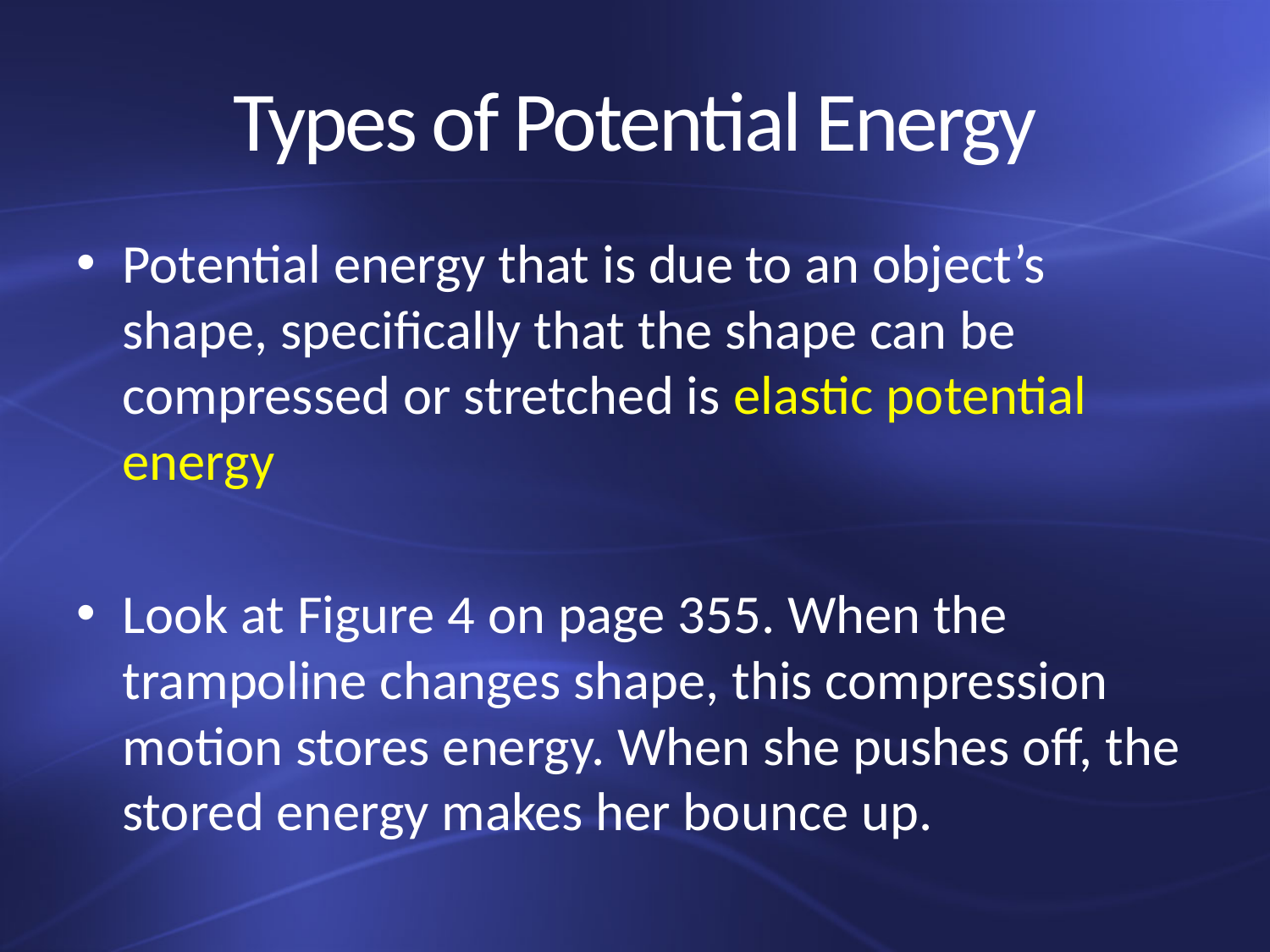

# Types of Potential Energy
Potential energy that is due to an object’s shape, specifically that the shape can be compressed or stretched is elastic potential energy

Look at Figure 4 on page 355. When the trampoline changes shape, this compression motion stores energy. When she pushes off, the stored energy makes her bounce up.